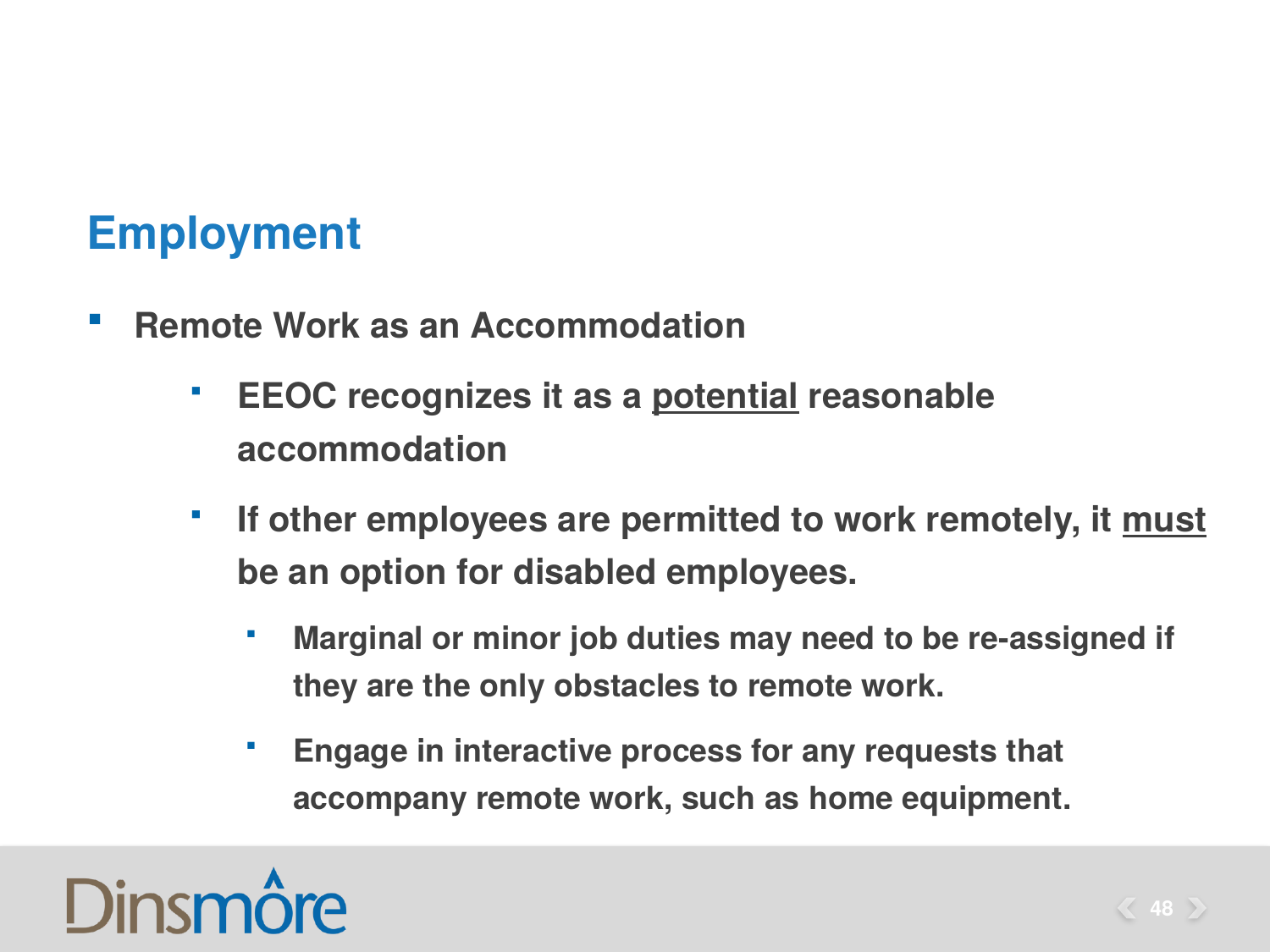

# Employment
Remote Work as an Accommodation
EEOC recognizes it as a potential reasonable accommodation
If other employees are permitted to work remotely, it must be an option for disabled employees.
Marginal or minor job duties may need to be re-assigned if they are the only obstacles to remote work.
Engage in interactive process for any requests that accompany remote work, such as home equipment.
48